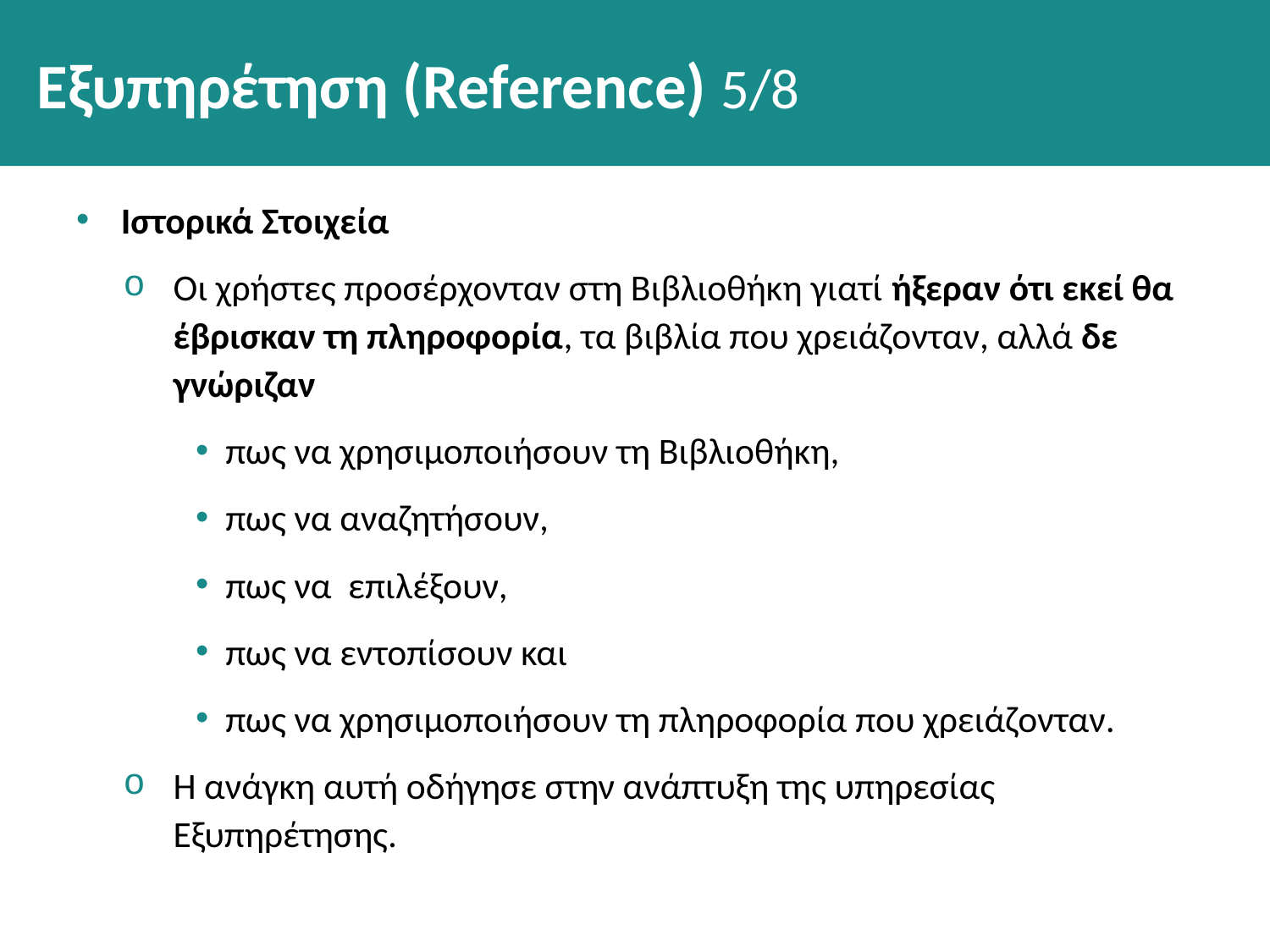

# Εξυπηρέτηση (Reference) 5/8
Ιστορικά Στοιχεία
Οι χρήστες προσέρχονταν στη Βιβλιοθήκη γιατί ήξεραν ότι εκεί θα έβρισκαν τη πληροφορία, τα βιβλία που χρειάζονταν, αλλά δε γνώριζαν
πως να χρησιμοποιήσουν τη Βιβλιοθήκη,
πως να αναζητήσουν,
πως να  επιλέξουν,
πως να εντοπίσουν και
πως να χρησιμοποιήσουν τη πληροφορία που χρειάζονταν.
Η ανάγκη αυτή οδήγησε στην ανάπτυξη της υπηρεσίας Εξυπηρέτησης.